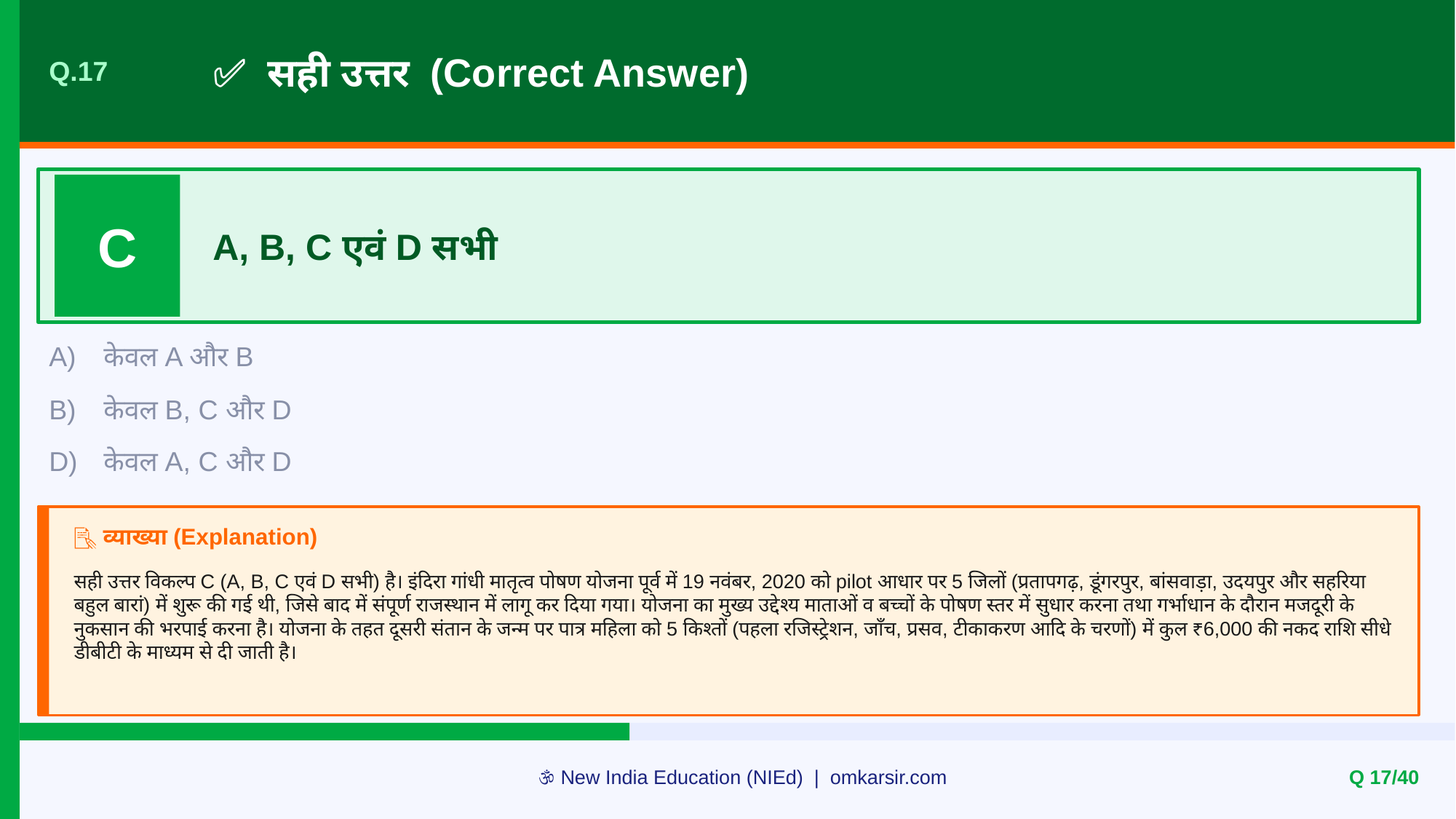

✅  सही उत्तर  (Correct Answer)
Q.17

C
A, B, C एवं D सभी
A)
केवल A और B
B)
केवल B, C और D
D)
केवल A, C और D

📝 व्याख्या (Explanation)
सही उत्तर विकल्प C (A, B, C एवं D सभी) है। इंदिरा गांधी मातृत्व पोषण योजना पूर्व में 19 नवंबर, 2020 को pilot आधार पर 5 जिलों (प्रतापगढ़, डूंगरपुर, बांसवाड़ा, उदयपुर और सहरिया बहुल बारां) में शुरू की गई थी, जिसे बाद में संपूर्ण राजस्थान में लागू कर दिया गया। योजना का मुख्य उद्देश्य माताओं व बच्चों के पोषण स्तर में सुधार करना तथा गर्भाधान के दौरान मजदूरी के नुकसान की भरपाई करना है। योजना के तहत दूसरी संतान के जन्म पर पात्र महिला को 5 किश्तों (पहला रजिस्ट्रेशन, जाँच, प्रसव, टीकाकरण आदि के चरणों) में कुल ₹6,000 की नकद राशि सीधे डीबीटी के माध्यम से दी जाती है।

🕉️ New India Education (NIEd)  |  omkarsir.com
Q 17/40